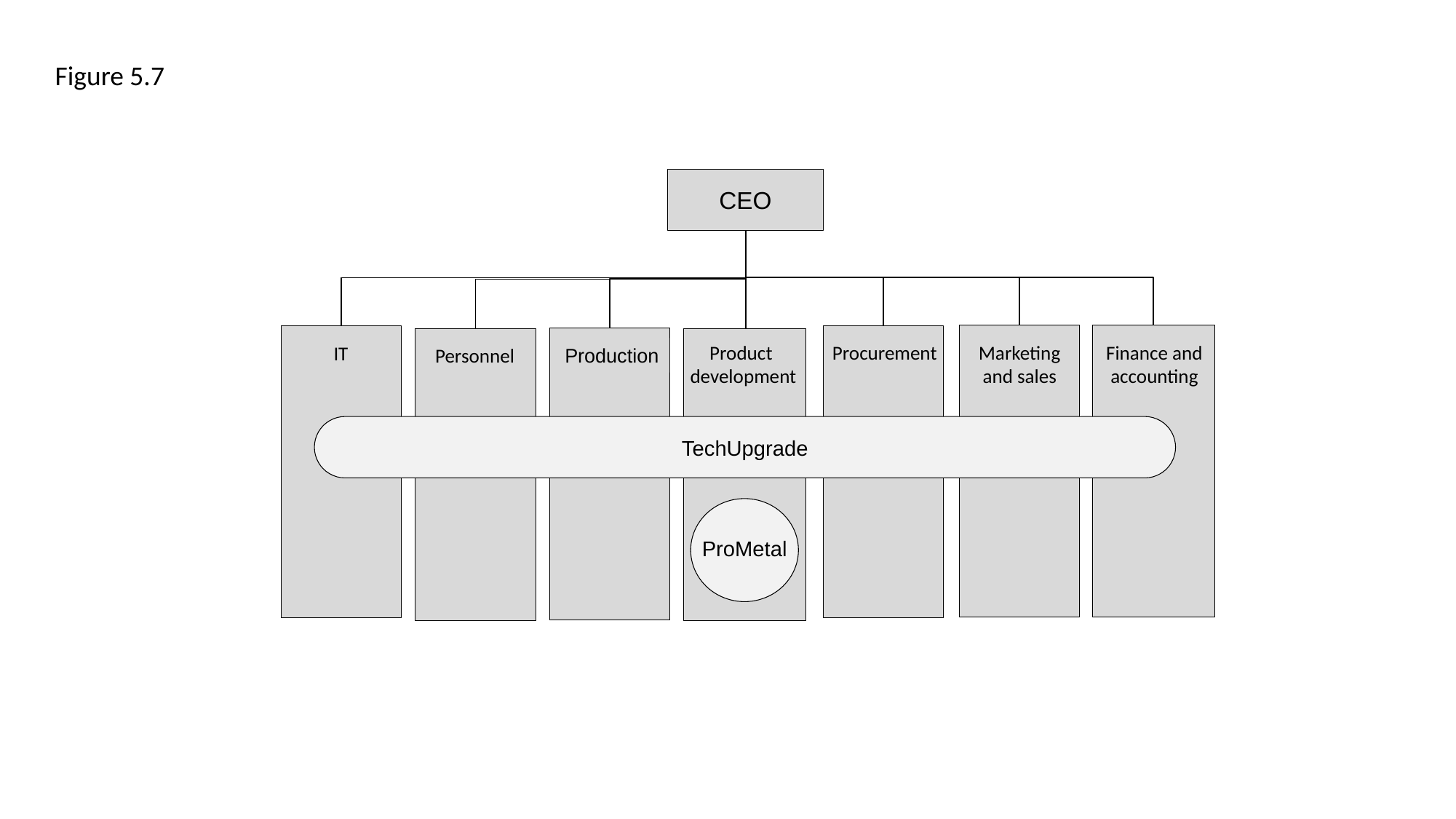

Figure 5.7
CEO

Finance and
accounting
Marketing
and sales
Product
development
Procurement
IT
Personnel
Production
TechUpgrade

ProMetal